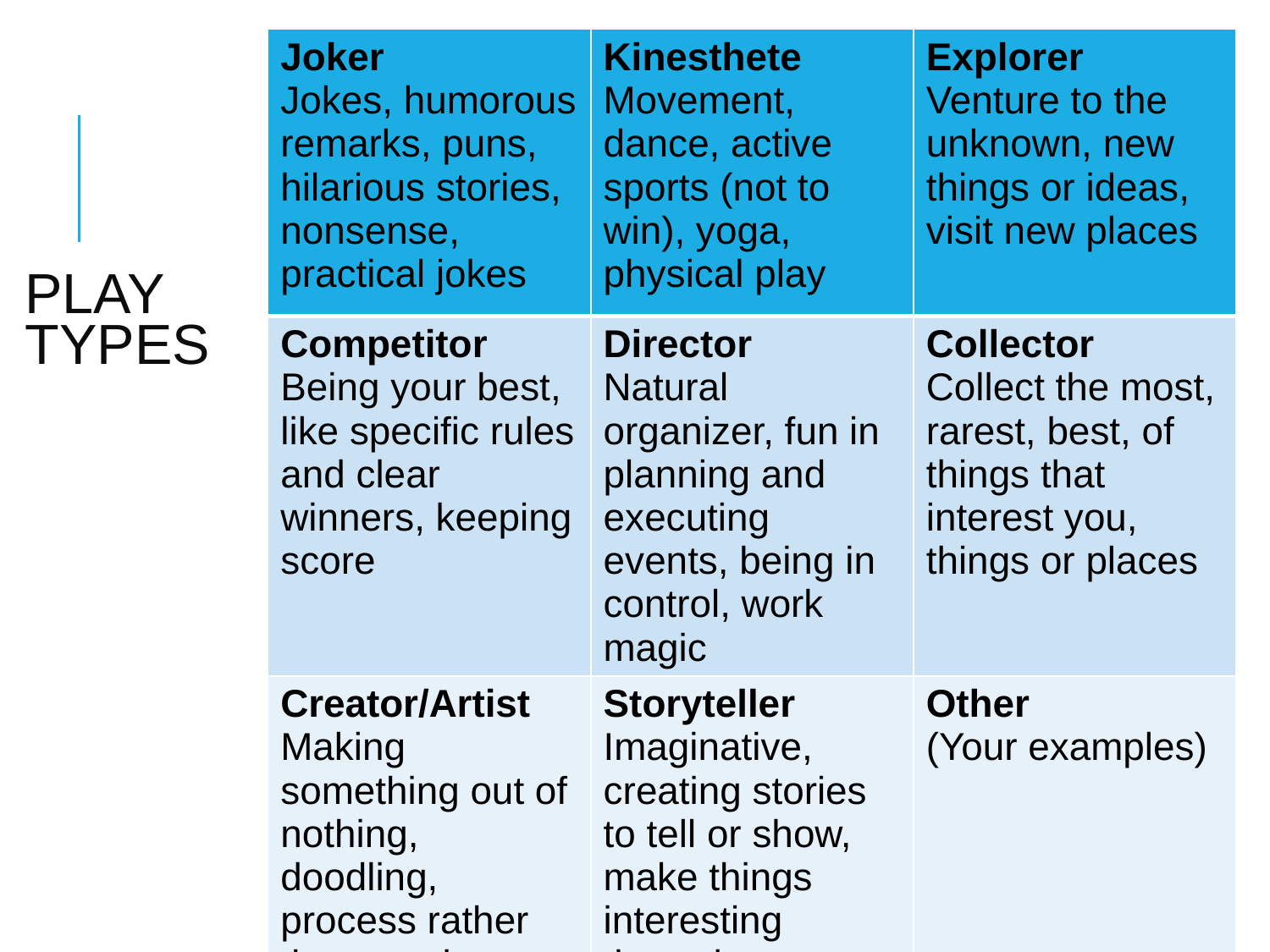

# PLAY TYPES
| Joker Jokes, humorous remarks, puns, hilarious stories, nonsense, practical jokes | Kinesthete Movement, dance, active sports (not to win), yoga, physical play | Explorer Venture to the unknown, new things or ideas, visit new places |
| --- | --- | --- |
| Competitor Being your best, like specific rules and clear winners, keeping score | Director Natural organizer, fun in planning and executing events, being in control, work magic | Collector Collect the most, rarest, best, of things that interest you, things or places |
| Creator/Artist Making something out of nothing, doodling, process rather than results, make or fix things | Storyteller Imaginative, creating stories to tell or show, make things interesting through story | Other (Your examples) |